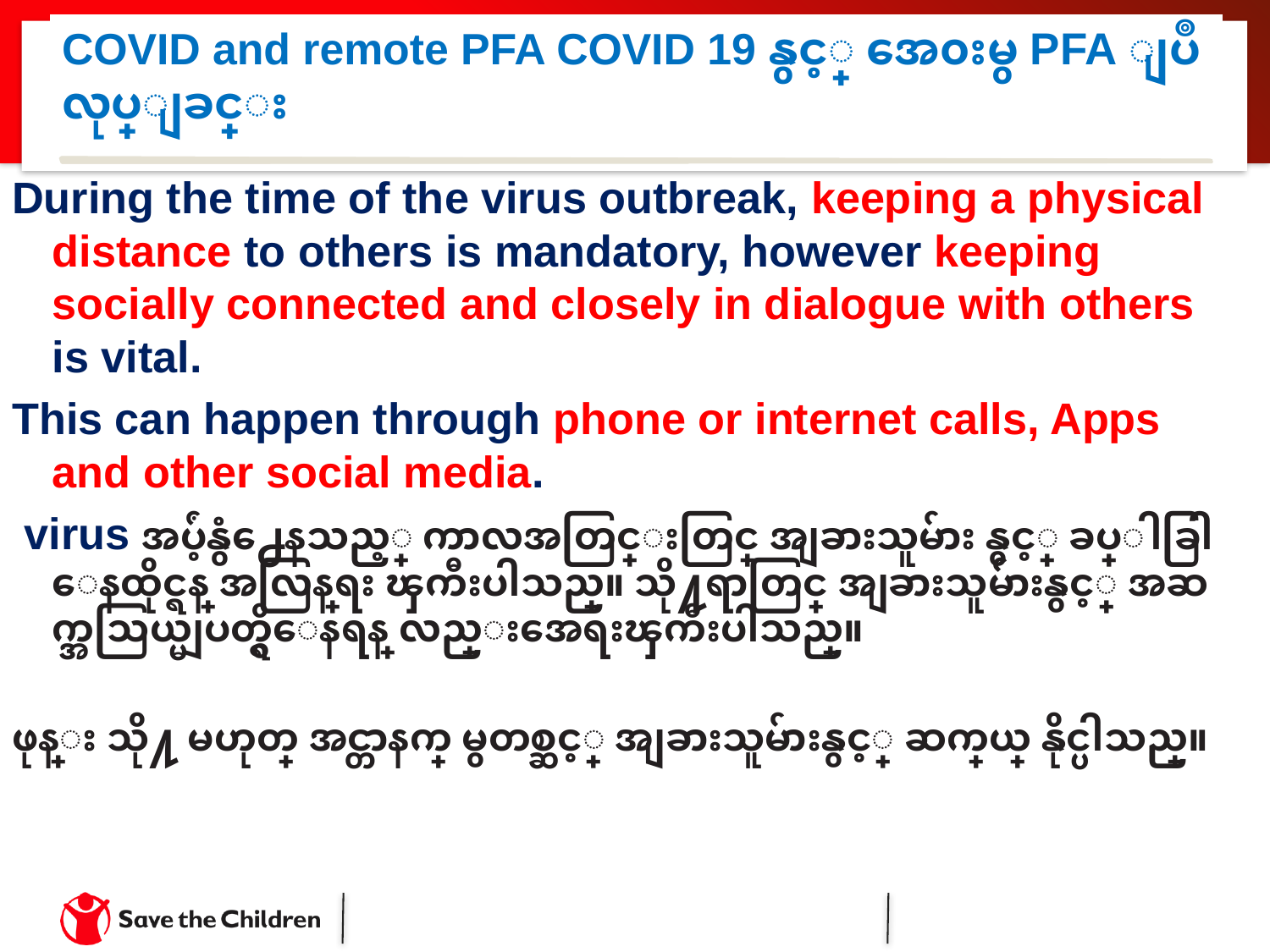

# COVID and remote PFA COVID 19 နွင့္ အေ၀းမွ PFA ျပဳလုပ္ျခင္း
During the time of the virus outbreak, keeping a physical distance to others is mandatory, however keeping socially connected and closely in dialogue with others is vital.
This can happen through phone or internet calls, Apps and other social media.
 virus အပ်ံ့နွံ႕ေနသည့္ ကာလအတြင္းတြင္ အျခားသူမ်ား နွင့္ ခပ္ခြါခြါ ေနထိုင္ရန္ အလြန္အေရး ၾကီးပါသည္။ သို႔ရာတြင္ အျခားသူမ်ားနွင့္ အဆက္အသြယ္မျပတ္ရွိေနရန္ လည္းအေရးၾကီးပါသည္။

ဖုန္း သို႔ မဟုတ္ အင္တာနက္ မွတစ္ဆင့္ အျခားသူမ်ားနွင့္ ဆက္သြယ္ နိုင္ပါသည္။